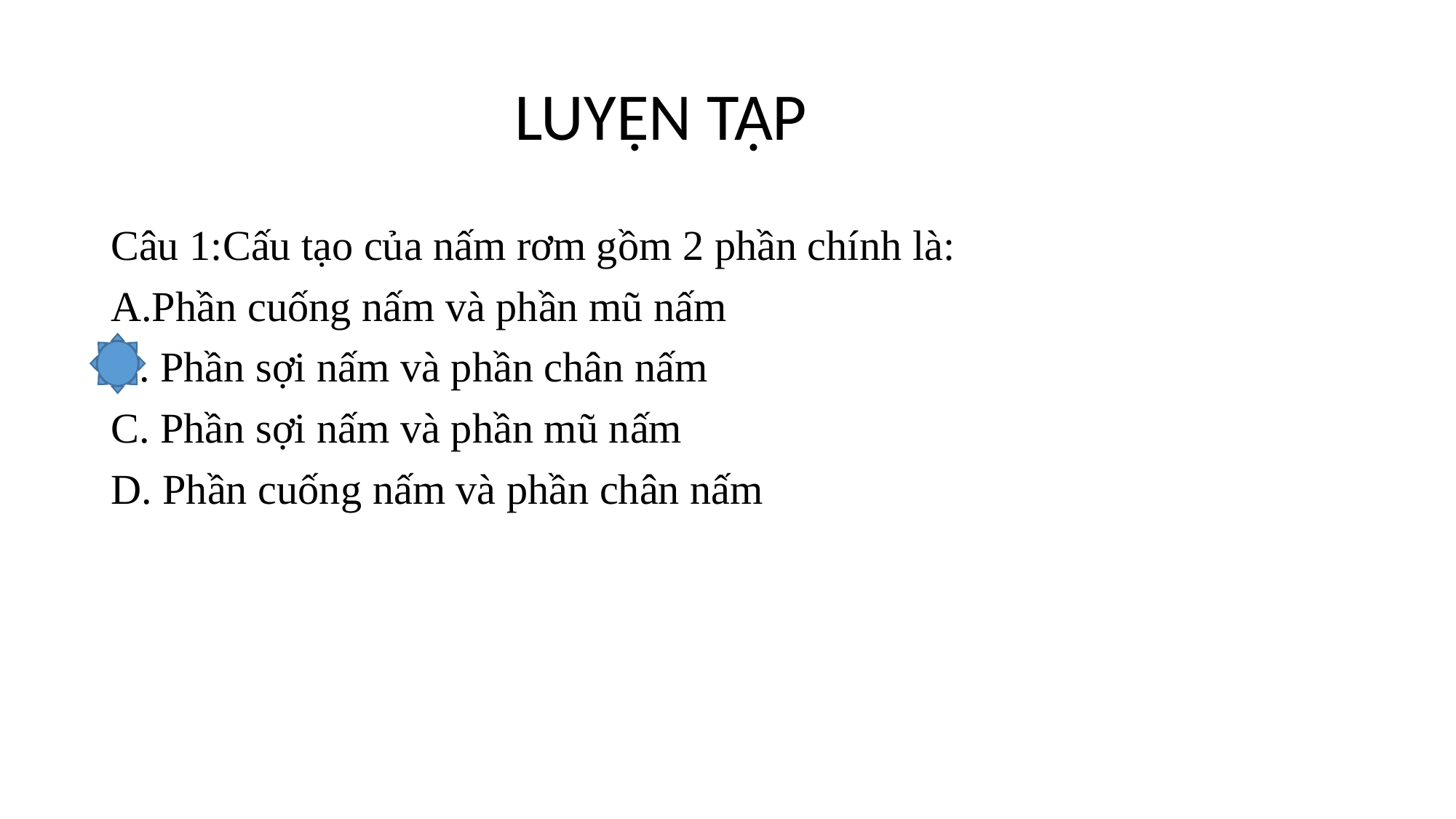

# LUYỆN TẬP
Câu 1:Cấu tạo của nấm rơm gồm 2 phần chính là:
A.Phần cuống nấm và phần mũ nấm
B. Phần sợi nấm và phần chân nấm
C. Phần sợi nấm và phần mũ nấm
D. Phần cuống nấm và phần chân nấm